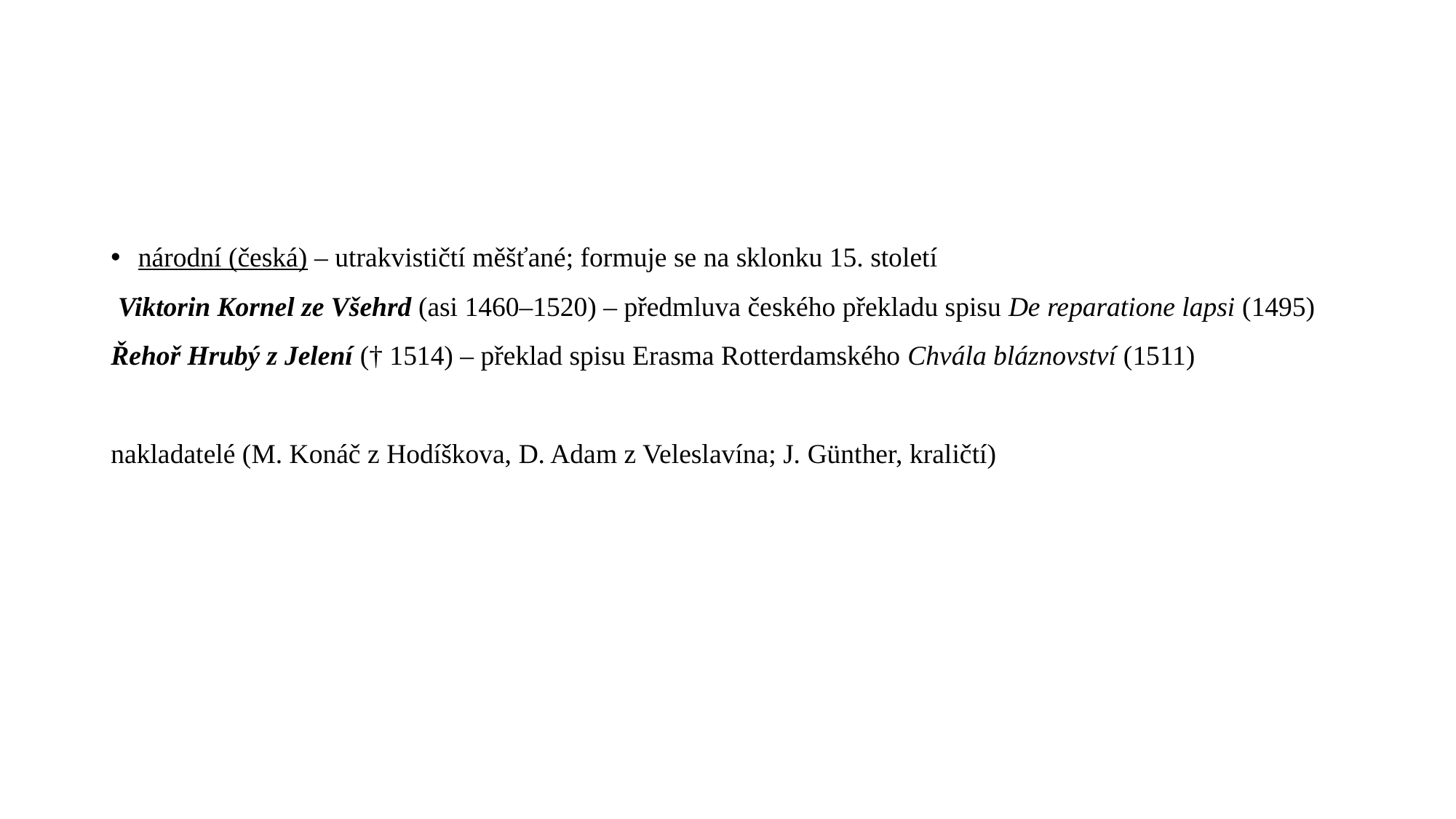

#
národní (česká) – utrakvističtí měšťané; formuje se na sklonku 15. století
 Viktorin Kornel ze Všehrd (asi 1460–1520) – předmluva českého překladu spisu De reparatione lapsi (1495)
Řehoř Hrubý z Jelení († 1514) – překlad spisu Erasma Rotterdamského Chvála bláznovství (1511)

nakladatelé (M. Konáč z Hodíškova, D. Adam z Veleslavína; J. Günther, kraličtí)